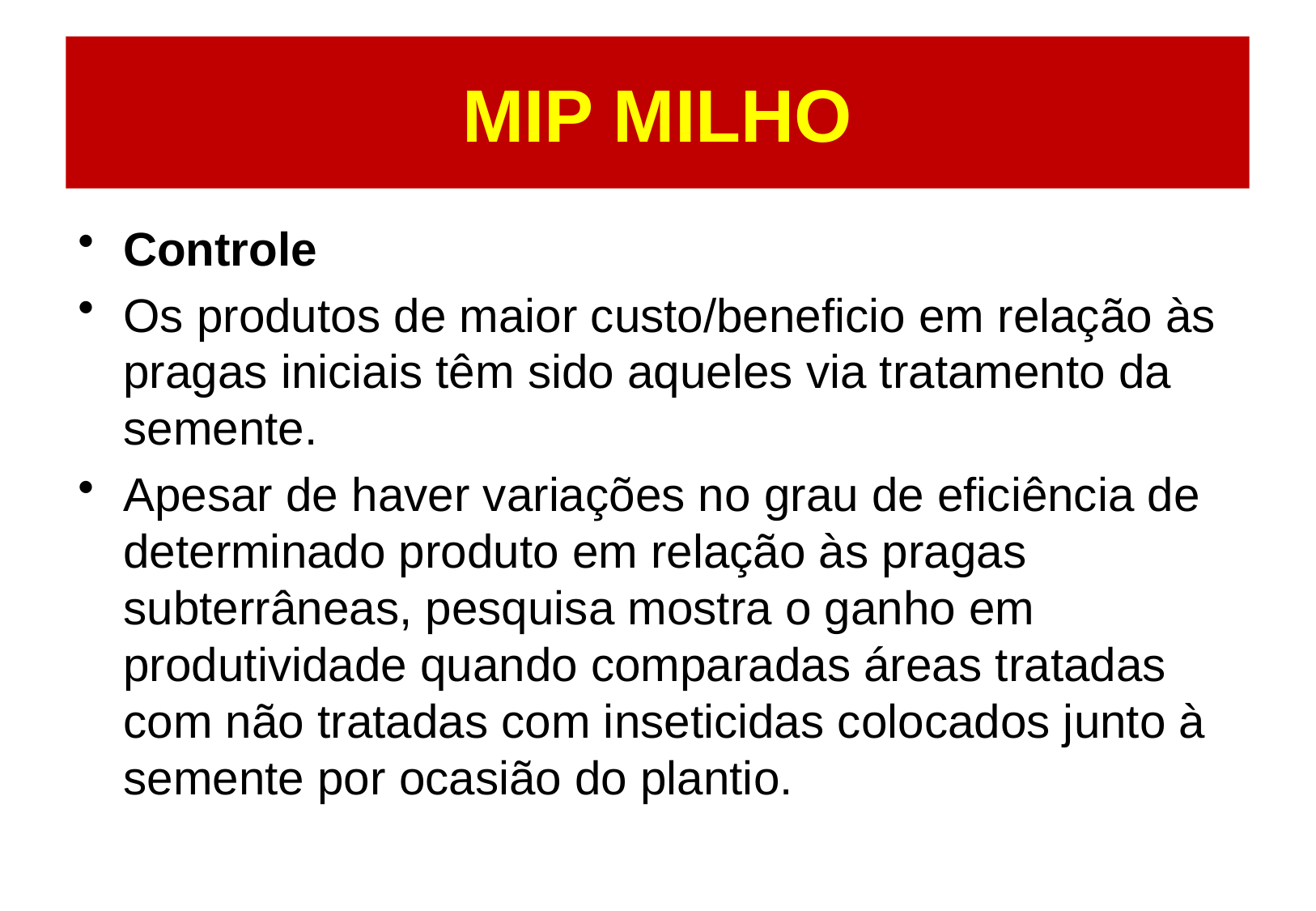

# MIP MILHO
Controle
Os produtos de maior custo/beneficio em relação às pragas iniciais têm sido aqueles via tratamento da semente.
Apesar de haver variações no grau de eficiência de determinado produto em relação às pragas subterrâneas, pesquisa mostra o ganho em produtividade quando comparadas áreas tratadas com não tratadas com inseticidas colocados junto à semente por ocasião do plantio.